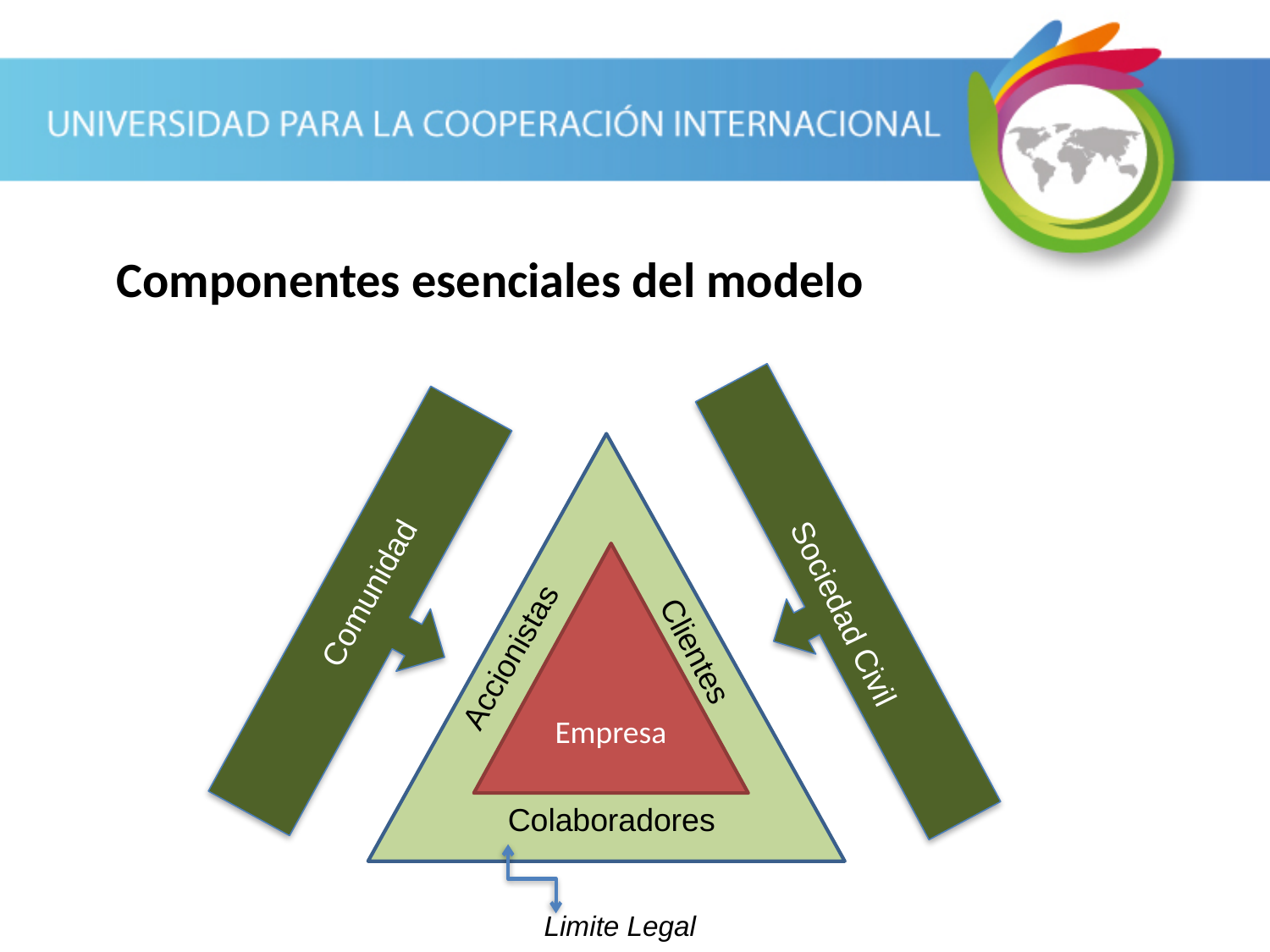

Componentes esenciales del modelo

Empresa
Accionistas
Comunidad
Sociedad Civil
Clientes
Colaboradores
Limite Legal